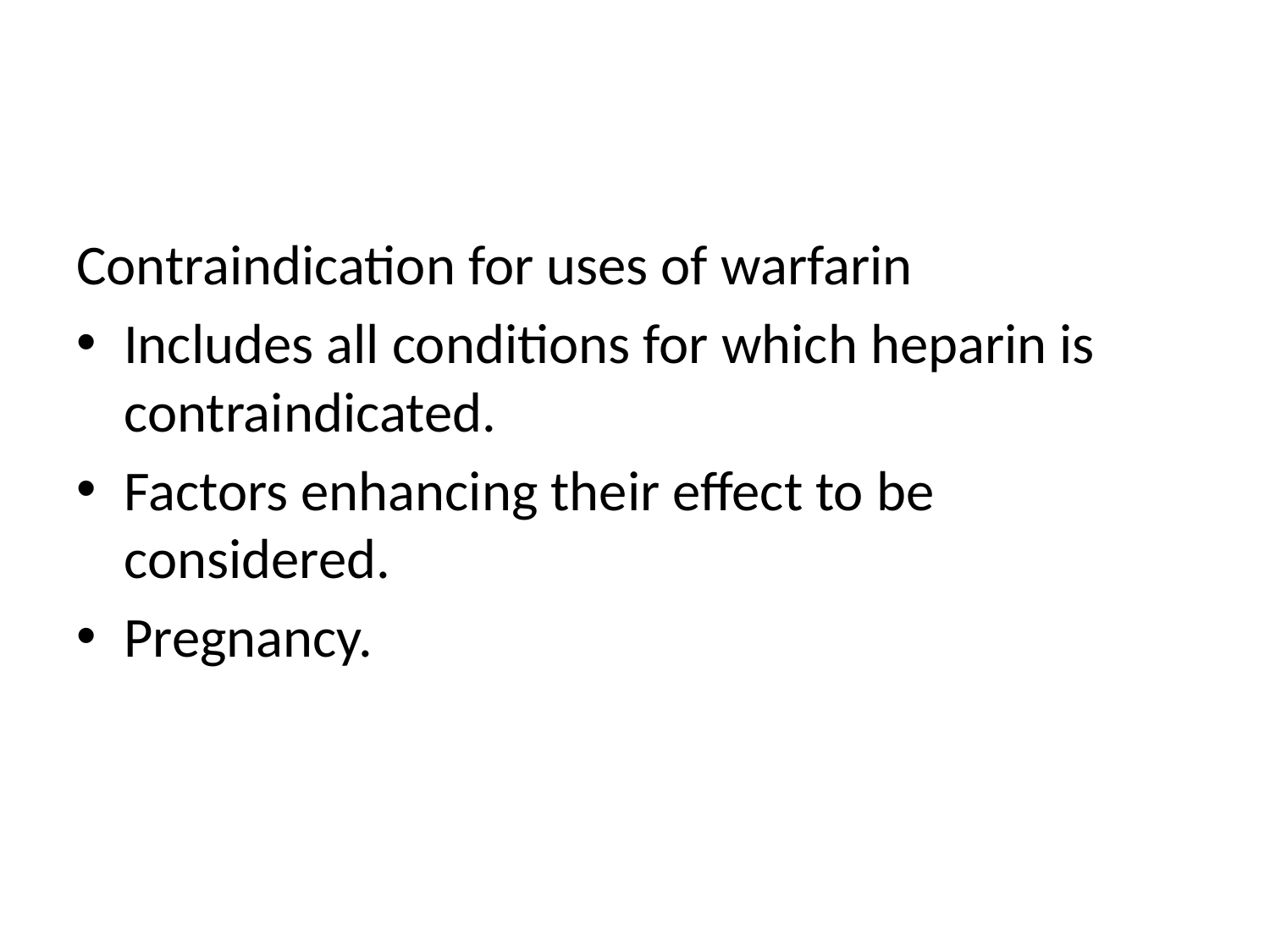

#
Contraindication for uses of warfarin
Includes all conditions for which heparin is contraindicated.
Factors enhancing their effect to be considered.
Pregnancy.